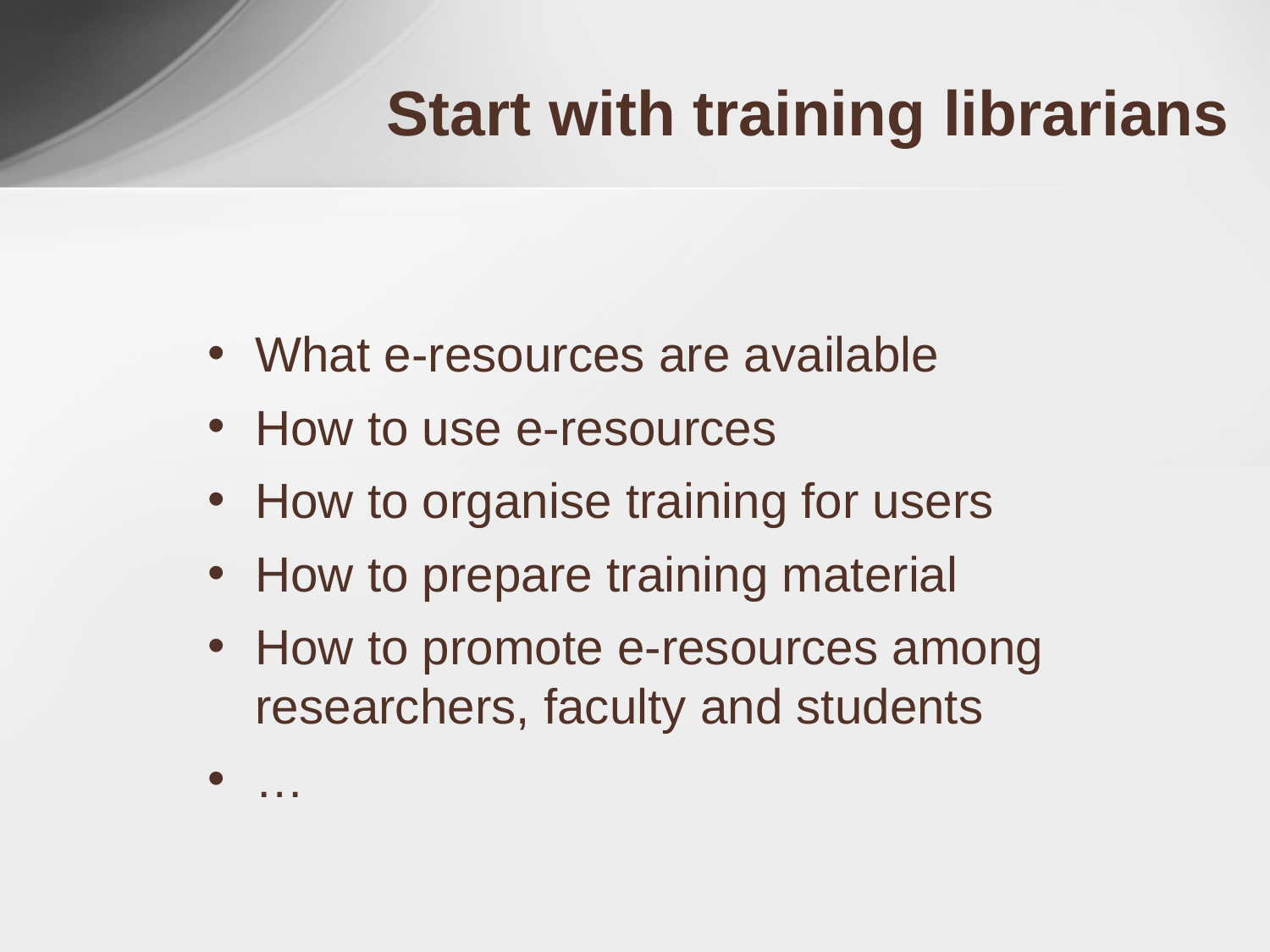

Start with training librarians
What e-resources are available
How to use e-resources
How to organise training for users
How to prepare training material
How to promote e-resources among researchers, faculty and students
…